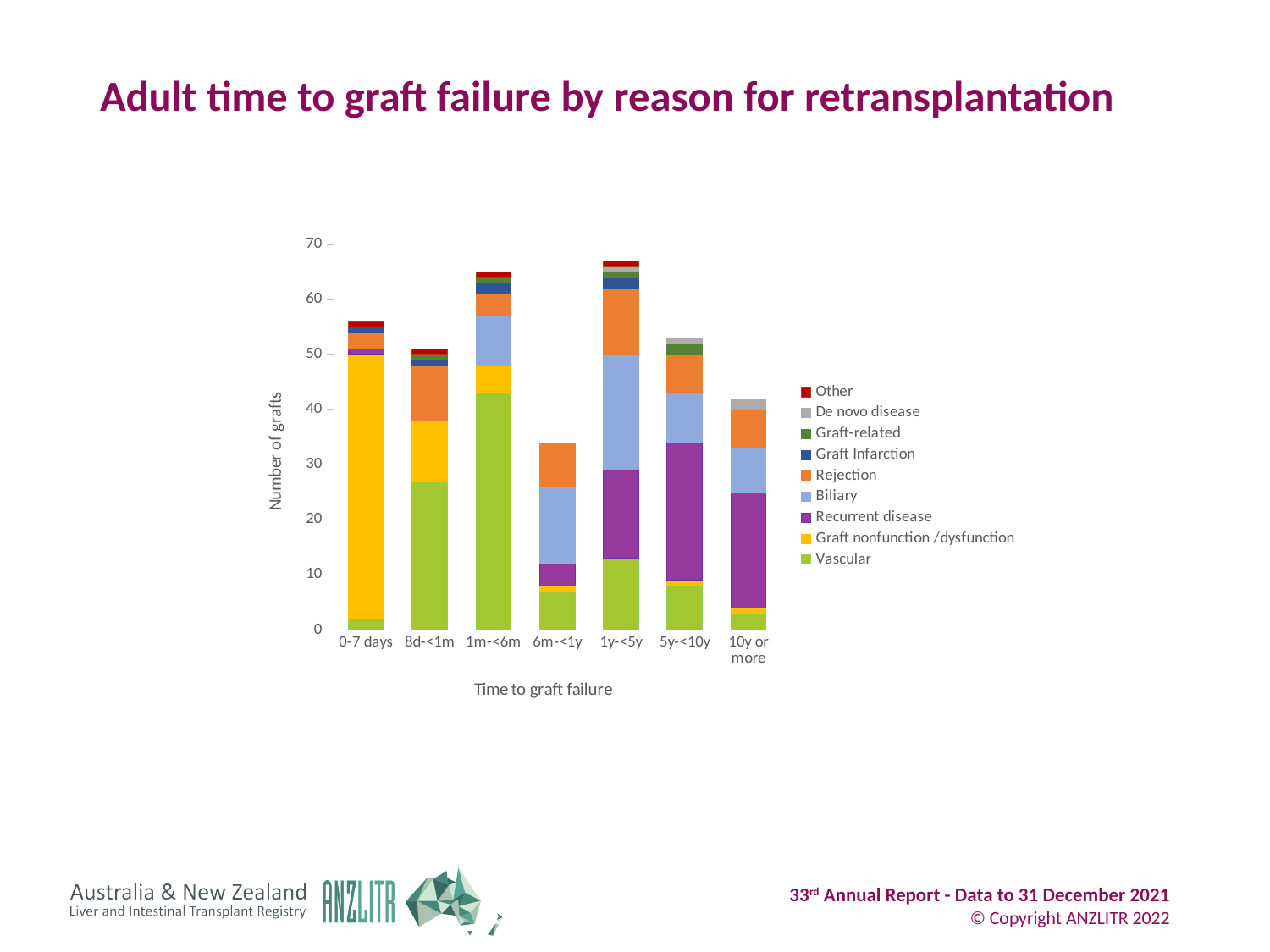

# Adult time to graft failure by reason for retransplantation

### Chart

| Category | Vascular | Graft nonfunction /dysfunction | Recurrent disease | Biliary | Rejection | Graft Infarction | Graft-related | De novo disease | Other |
|---|---|---|---|---|---|---|---|---|---|
| 0-7 days | 2.0 | 48.0 | 1.0 | None | 3.0 | 1.0 | None | None | 1.0 |
| 8d-<1m | 27.0 | 11.0 | None | None | 10.0 | 1.0 | 1.0 | None | 1.0 |
| 1m-<6m | 43.0 | 5.0 | None | 9.0 | 4.0 | 2.0 | 1.0 | None | 1.0 |
| 6m-<1y | 7.0 | 1.0 | 4.0 | 14.0 | 8.0 | None | None | None | None |
| 1y-<5y | 13.0 | None | 16.0 | 21.0 | 12.0 | 2.0 | 1.0 | 1.0 | 1.0 |
| 5y-<10y | 8.0 | 1.0 | 25.0 | 9.0 | 7.0 | None | 2.0 | 1.0 | None |
| 10y or more | 3.0 | 1.0 | 21.0 | 8.0 | 7.0 | None | None | 2.0 | None |